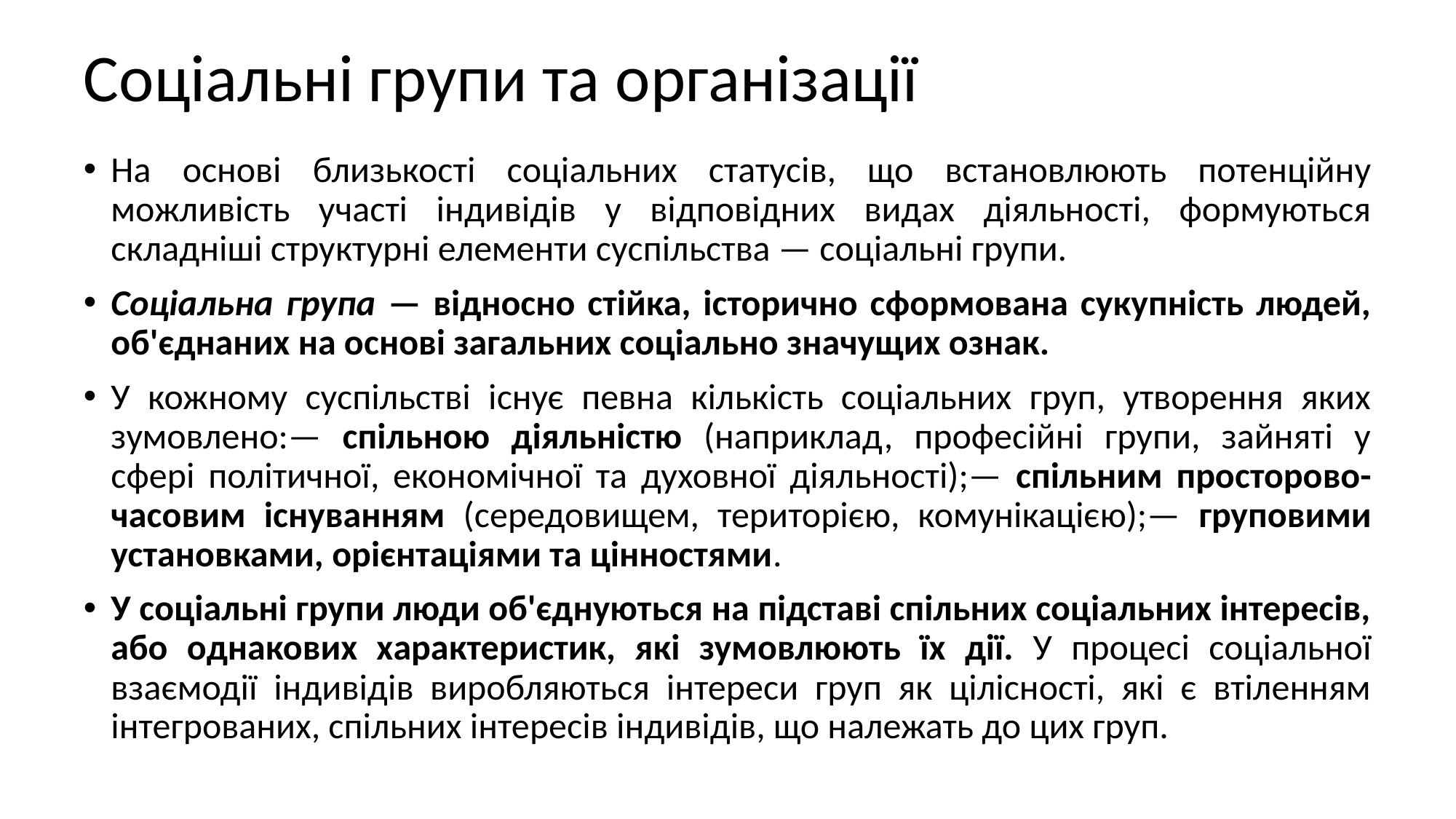

# Соціальні групи та організації
На основі близькості соціальних статусів, що встановлюють потенційну можливість участі індивідів у відповідних видах діяльності, формуються складніші структурні елементи суспільства — соціальні групи.
Соціальна група — відносно стійка, історично сформована сукупність людей, об'єднаних на основі загальних соціально значущих ознак.
У кожному суспільстві існує певна кількість соціальних груп, утворення яких зумовлено:— спільною діяльністю (наприклад, професійні групи, зайняті у сфері політичної, економічної та духовної діяльності);— спільним просторово-часовим існуванням (середовищем, територією, комунікацією);— груповими установками, орієнтаціями та цінностями.
У соціальні групи люди об'єднуються на підставі спільних соціальних інтересів, або однакових характеристик, які зумовлюють їх дії. У процесі соціальної взаємодії індивідів виробляються інтереси груп як цілісності, які є втіленням інтегрованих, спільних інтересів індивідів, що належать до цих груп.